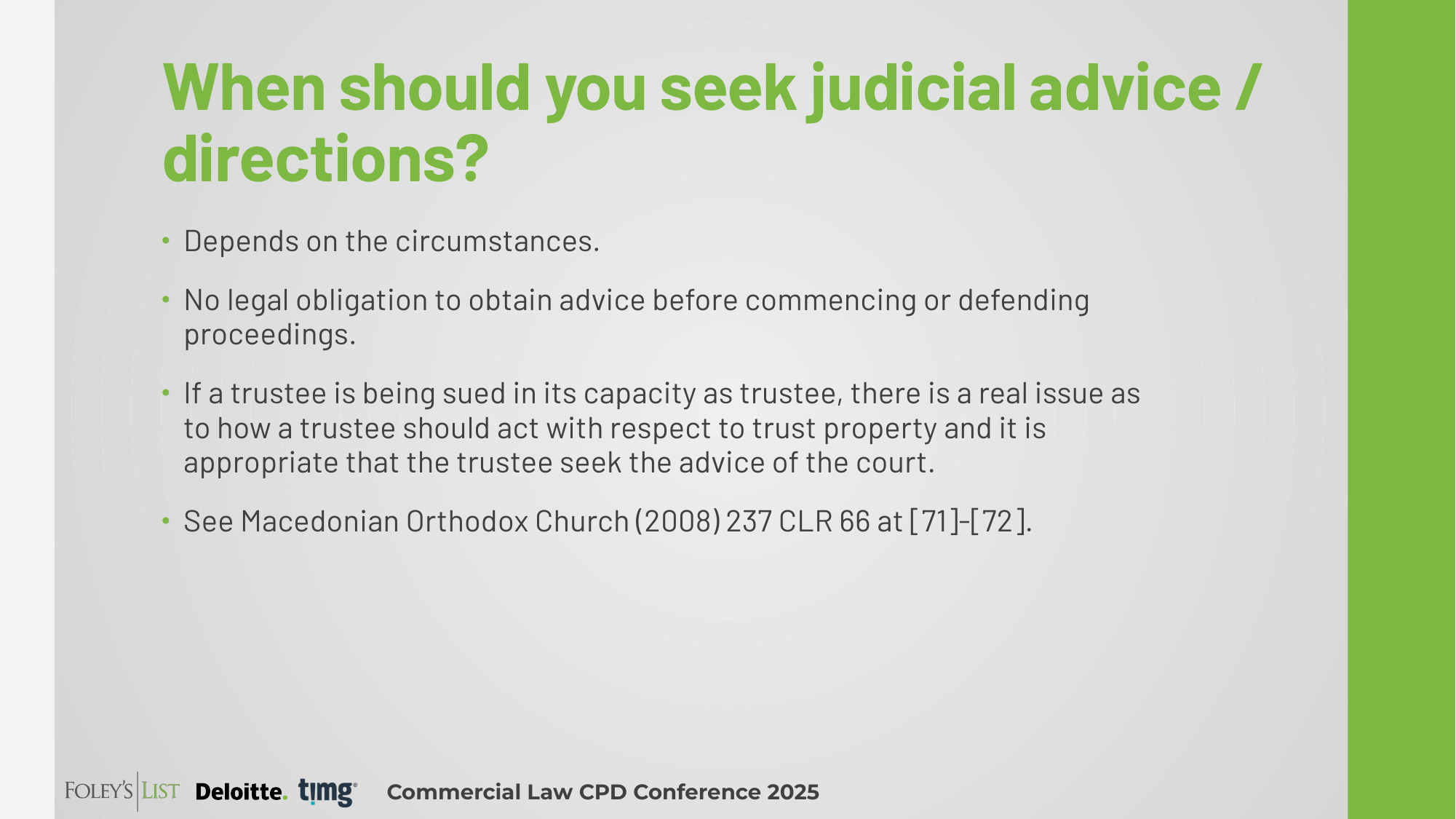

# When should you seek judicial advice / directions?
Depends on the circumstances.
No legal obligation to obtain advice before commencing or defending proceedings.
If a trustee is being sued in its capacity as trustee, there is a real issue as to how a trustee should act with respect to trust property and it is appropriate that the trustee seek the advice of the court.
See Macedonian Orthodox Church (2008) 237 CLR 66 at [71]-[72].